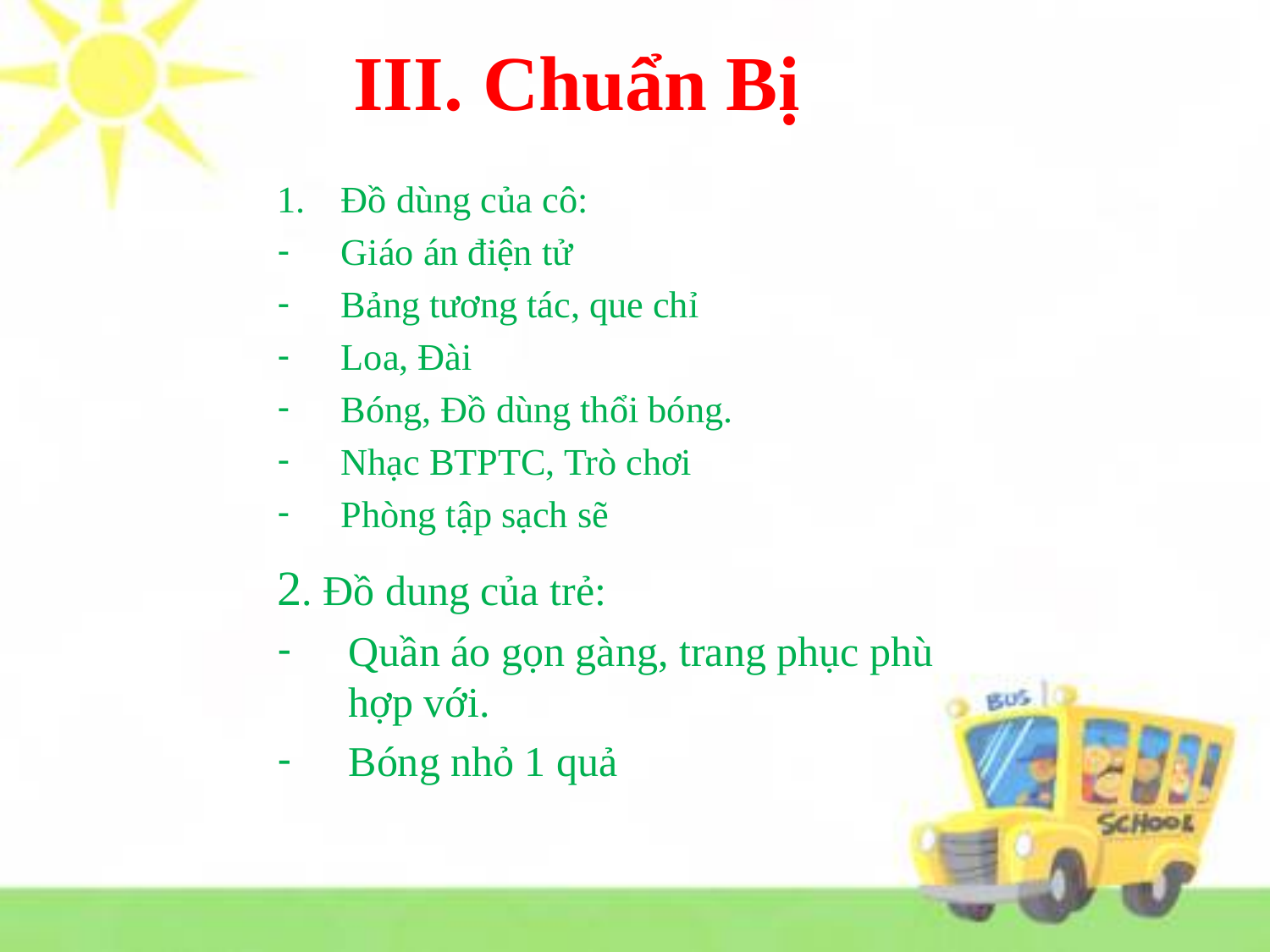

# III. Chuẩn Bị
Đồ dùng của cô:
Giáo án điện tử
Bảng tương tác, que chỉ
Loa, Đài
Bóng, Đồ dùng thổi bóng.
Nhạc BTPTC, Trò chơi
Phòng tập sạch sẽ
2. Đồ dung của trẻ:
Quần áo gọn gàng, trang phục phù hợp với.
Bóng nhỏ 1 quả